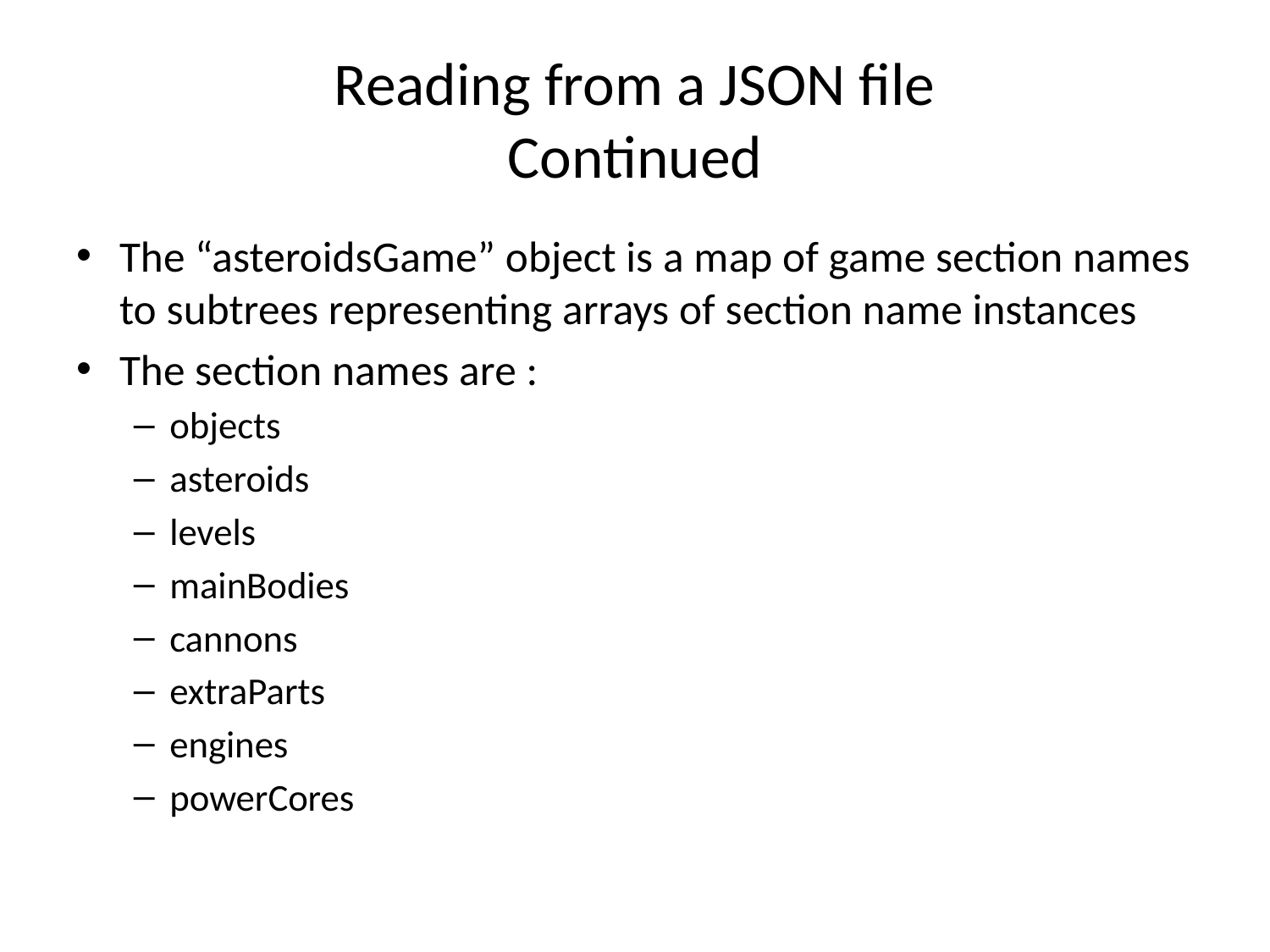

# Reading from a JSON file Continued
The “asteroidsGame” object is a map of game section names to subtrees representing arrays of section name instances
The section names are :
objects
asteroids
levels
mainBodies
cannons
extraParts
engines
powerCores